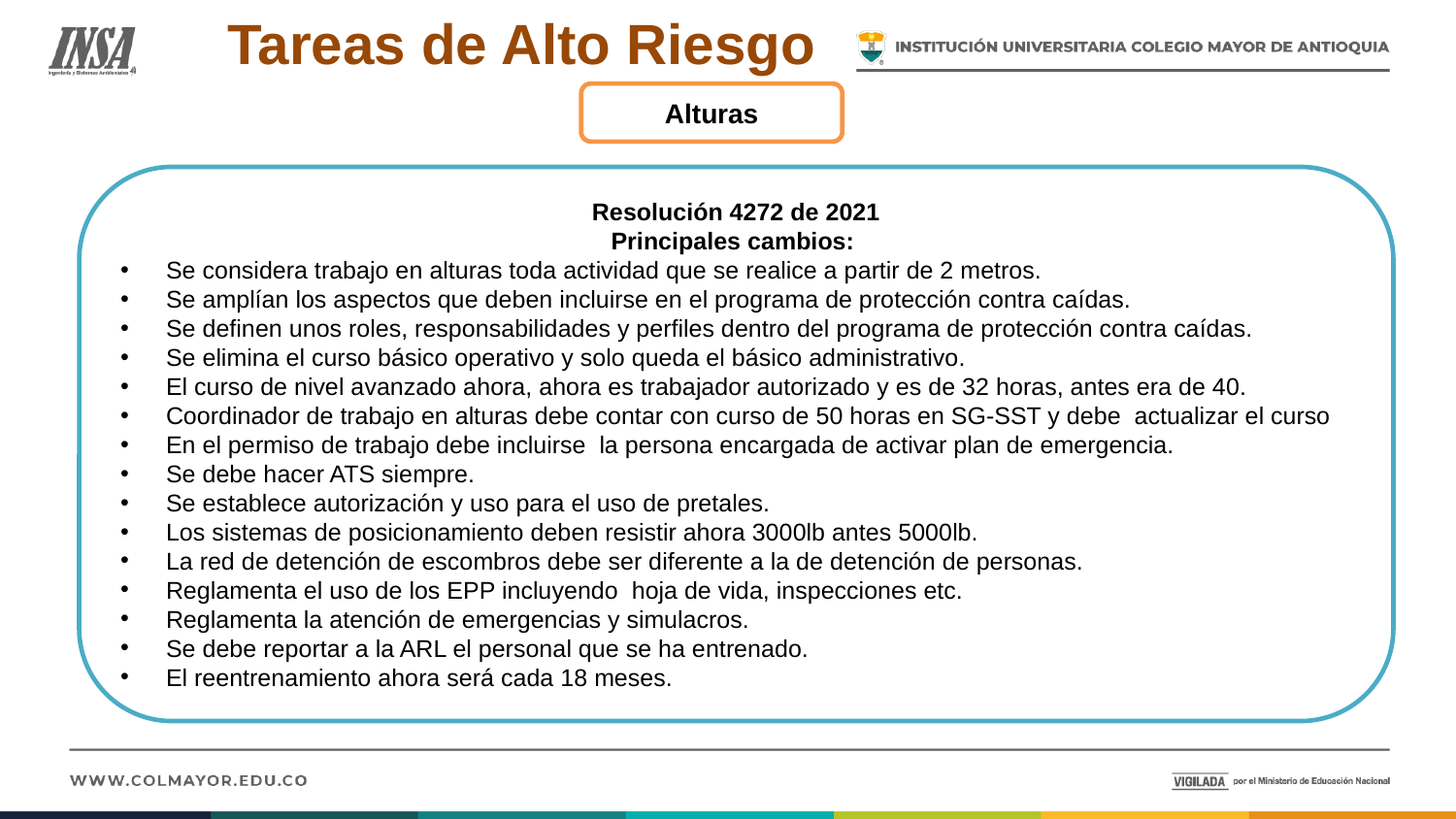

Tareas de Alto Riesgo
Alturas
Resolución 4272 de 2021
Principales cambios:
Se considera trabajo en alturas toda actividad que se realice a partir de 2 metros.
Se amplían los aspectos que deben incluirse en el programa de protección contra caídas.
Se definen unos roles, responsabilidades y perfiles dentro del programa de protección contra caídas.
Se elimina el curso básico operativo y solo queda el básico administrativo.
El curso de nivel avanzado ahora, ahora es trabajador autorizado y es de 32 horas, antes era de 40.
Coordinador de trabajo en alturas debe contar con curso de 50 horas en SG-SST y debe  actualizar el curso
En el permiso de trabajo debe incluirse  la persona encargada de activar plan de emergencia.
Se debe hacer ATS siempre.
Se establece autorización y uso para el uso de pretales.
Los sistemas de posicionamiento deben resistir ahora 3000lb antes 5000lb.
La red de detención de escombros debe ser diferente a la de detención de personas.
Reglamenta el uso de los EPP incluyendo  hoja de vida, inspecciones etc.
Reglamenta la atención de emergencias y simulacros.
Se debe reportar a la ARL el personal que se ha entrenado.
El reentrenamiento ahora será cada 18 meses.